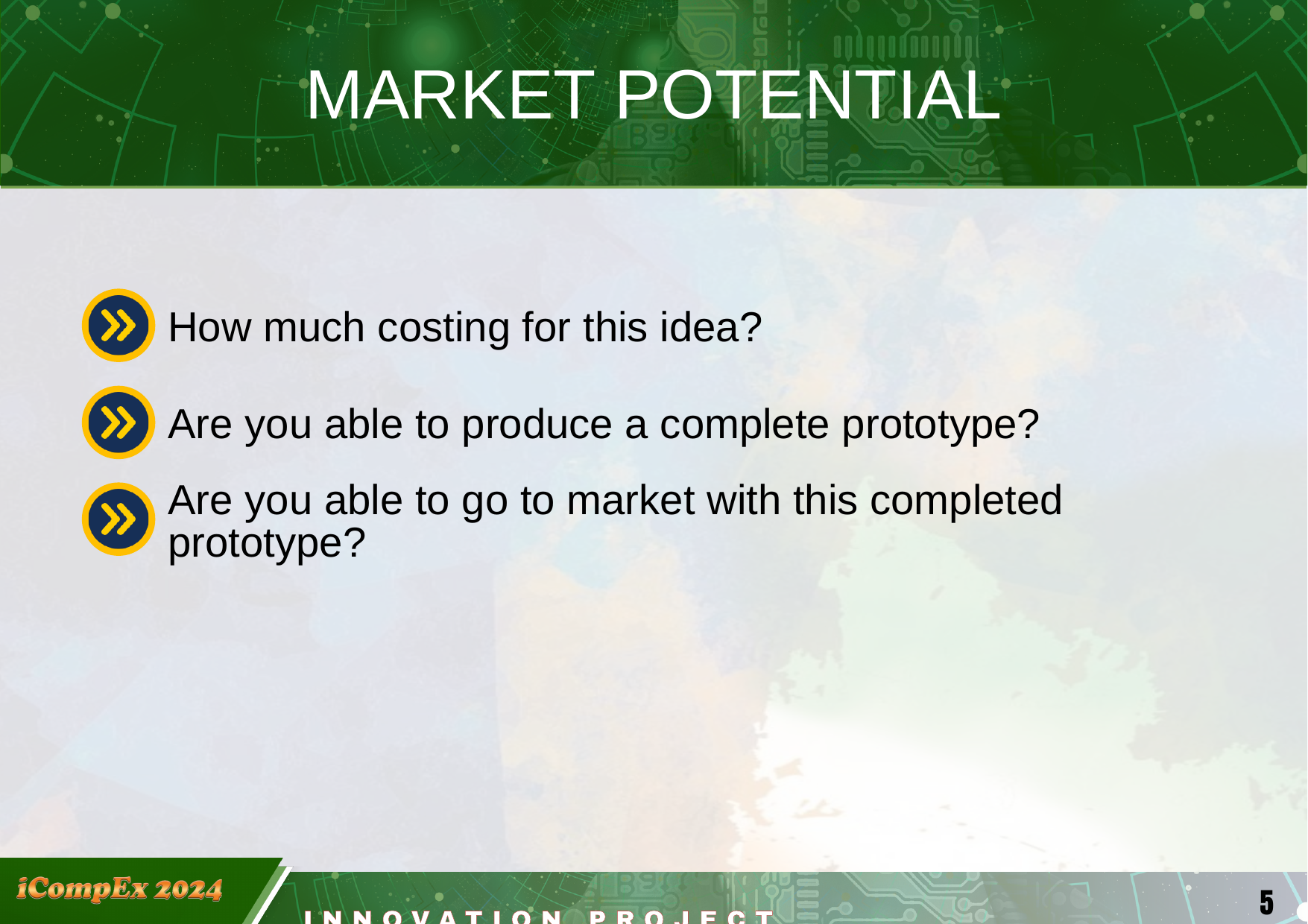

5
MARKET POTENTIAL

How much costing for this idea?

Are you able to produce a complete prototype?
Are you able to go to market with this completed prototype?

INNOVATION PROJECT